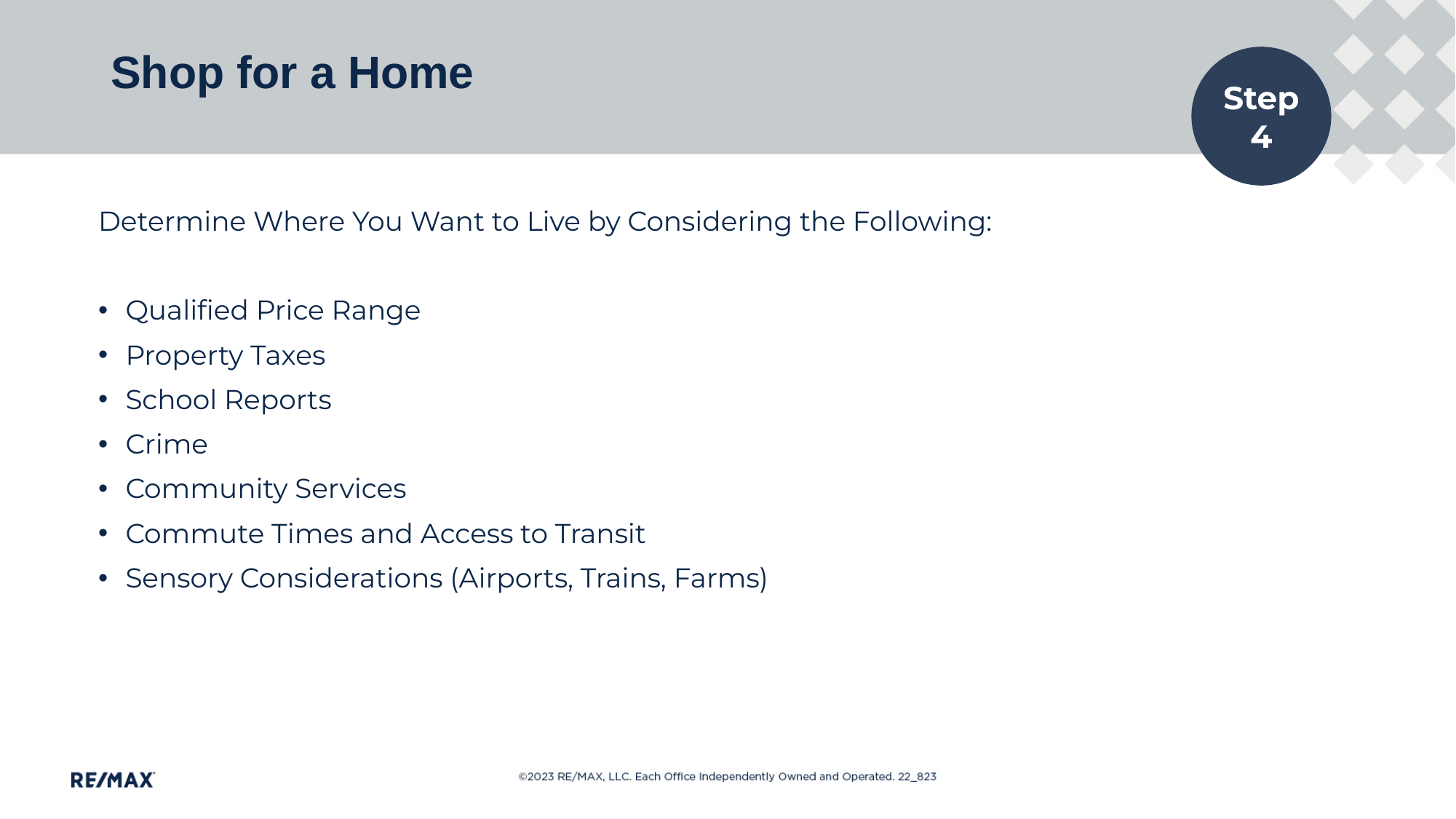

# Shop for a Home
Step
4
Determine Where You Want to Live by Considering the Following:

Qualified Price Range
Property Taxes
School Reports
Crime
Community Services
Commute Times and Access to Transit
Sensory Considerations (Airports, Trains, Farms)